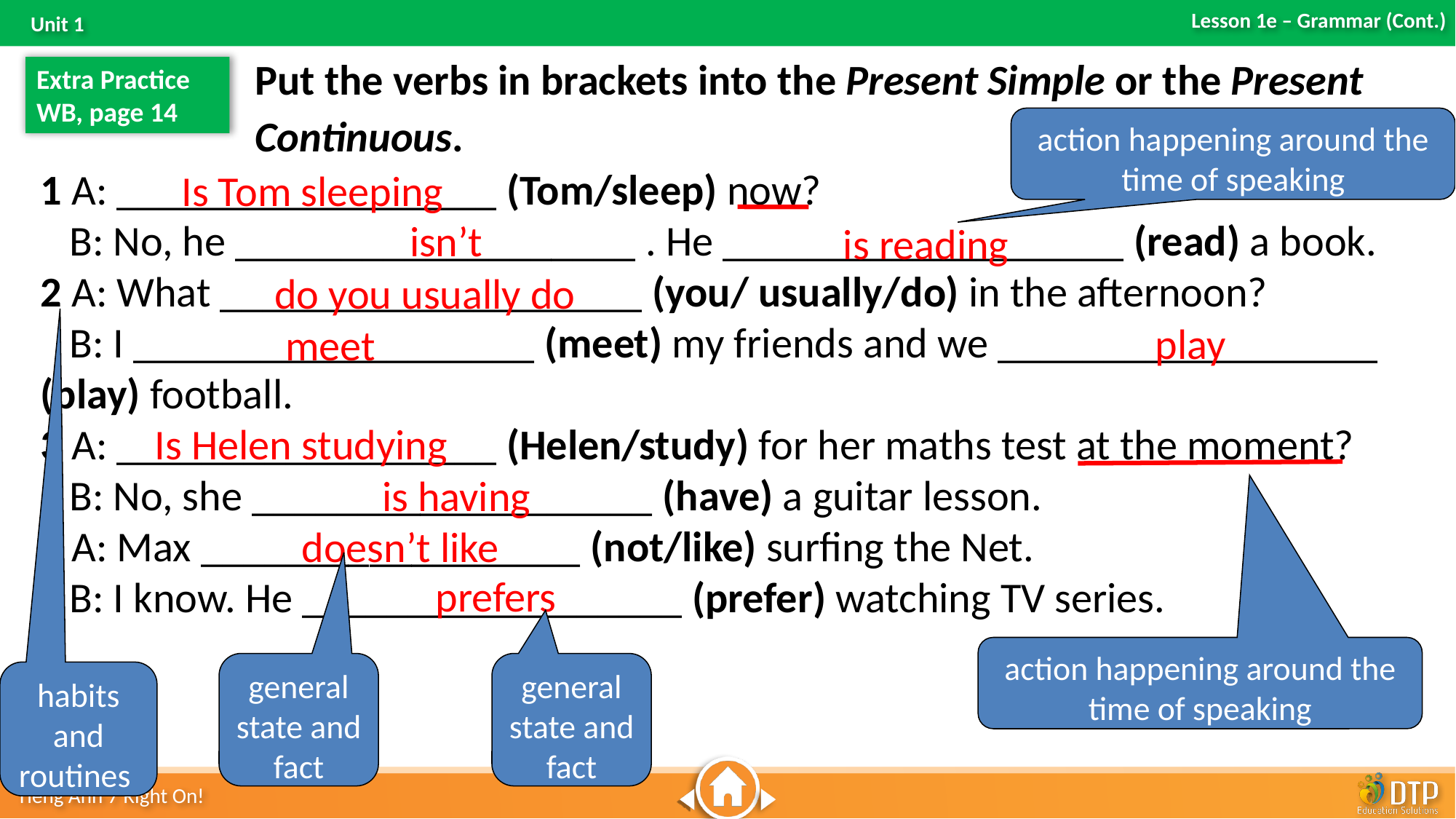

Put the verbs in brackets into the Present Simple or the Present Continuous.
Extra Practice
WB, page 14
action happening around the time of speaking
1 A: __________________ (Tom/sleep) now?
   B: No, he ___________________ . He ___________________ (read) a book.
2 A: What ____________________ (you/ usually/do) in the afternoon?
   B: I ___________________ (meet) my friends and we __________________ (play) football.
3 A: __________________ (Helen/study) for her maths test at the moment?
   B: No, she ___________________ (have) a guitar lesson.
4 A: Max __________________ (not/like) surfing the Net.
   B: I know. He __________________ (prefer) watching TV series.
Is Tom sleeping

isn’t
is reading
do you usually do
play
meet
Is Helen studying

is having
doesn’t like
prefers
action happening around the time of speaking
general state and fact
general state and fact
habits and routines